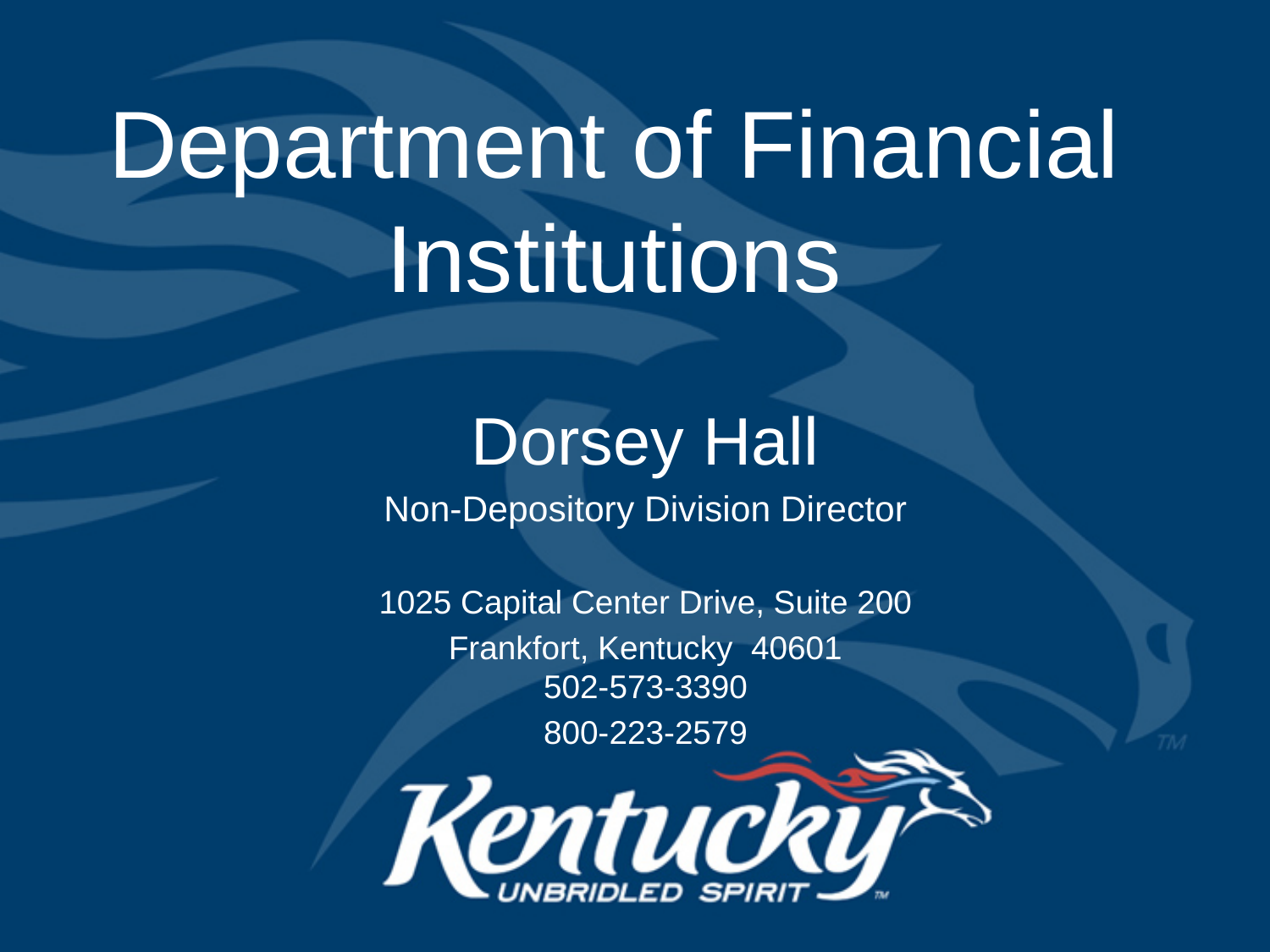

# Department of Financial Institutions
Dorsey Hall
Non-Depository Division Director

1025 Capital Center Drive, Suite 200
Frankfort, Kentucky  40601
502-573-3390
800-223-2579